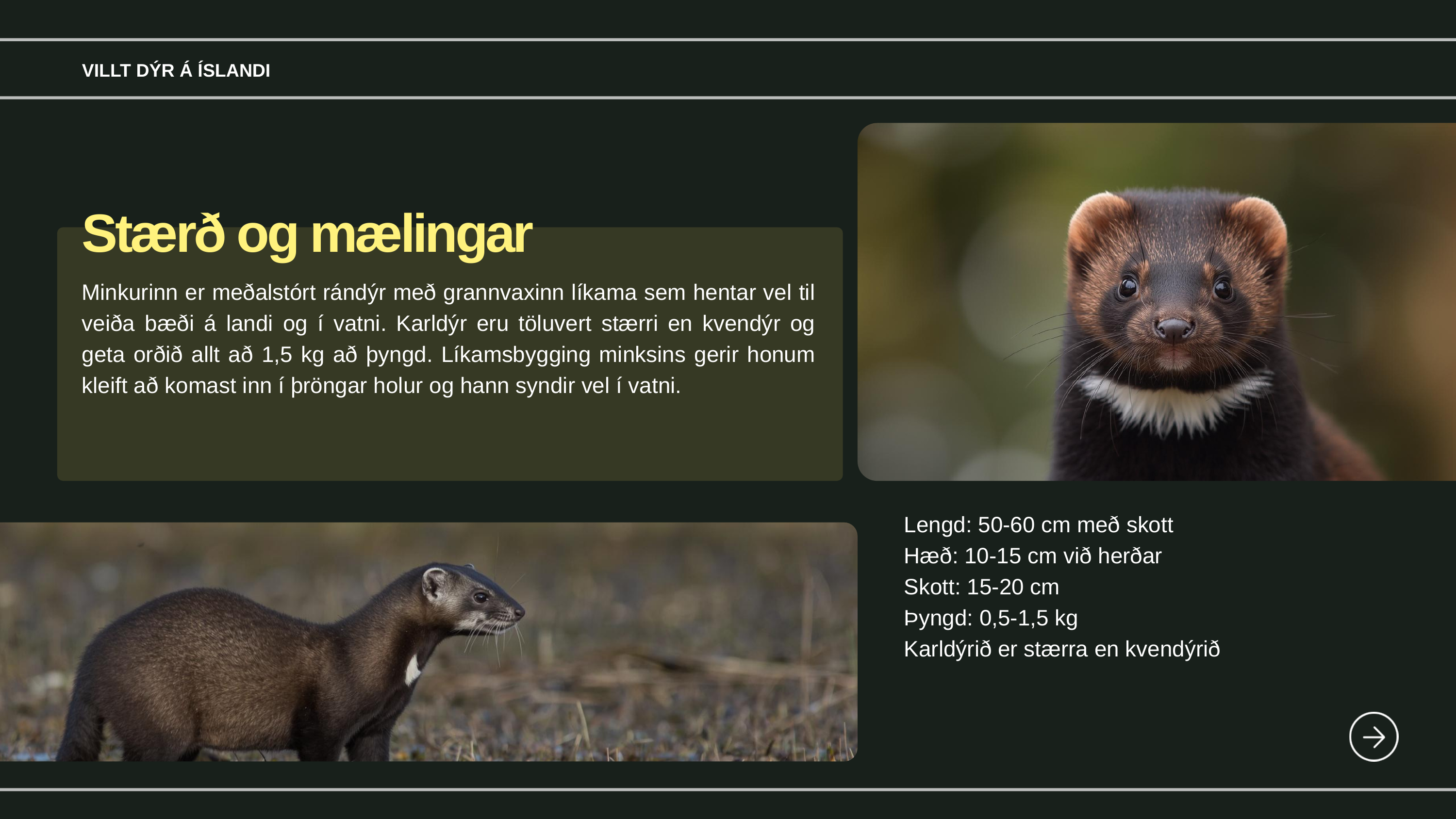

VILLT DÝR Á ÍSLANDI

Stærð og mælingar

Minkurinn er meðalstórt rándýr með grannvaxinn líkama sem hentar vel til veiða bæði á landi og í vatni. Karldýr eru töluvert stærri en kvendýr og geta orðið allt að 1,5 kg að þyngd. Líkamsbygging minksins gerir honum kleift að komast inn í þröngar holur og hann syndir vel í vatni.
Lengd: 50-60 cm með skott
Hæð: 10-15 cm við herðar
Skott: 15-20 cm
Þyngd: 0,5-1,5 kg
Karldýrið er stærra en kvendýrið